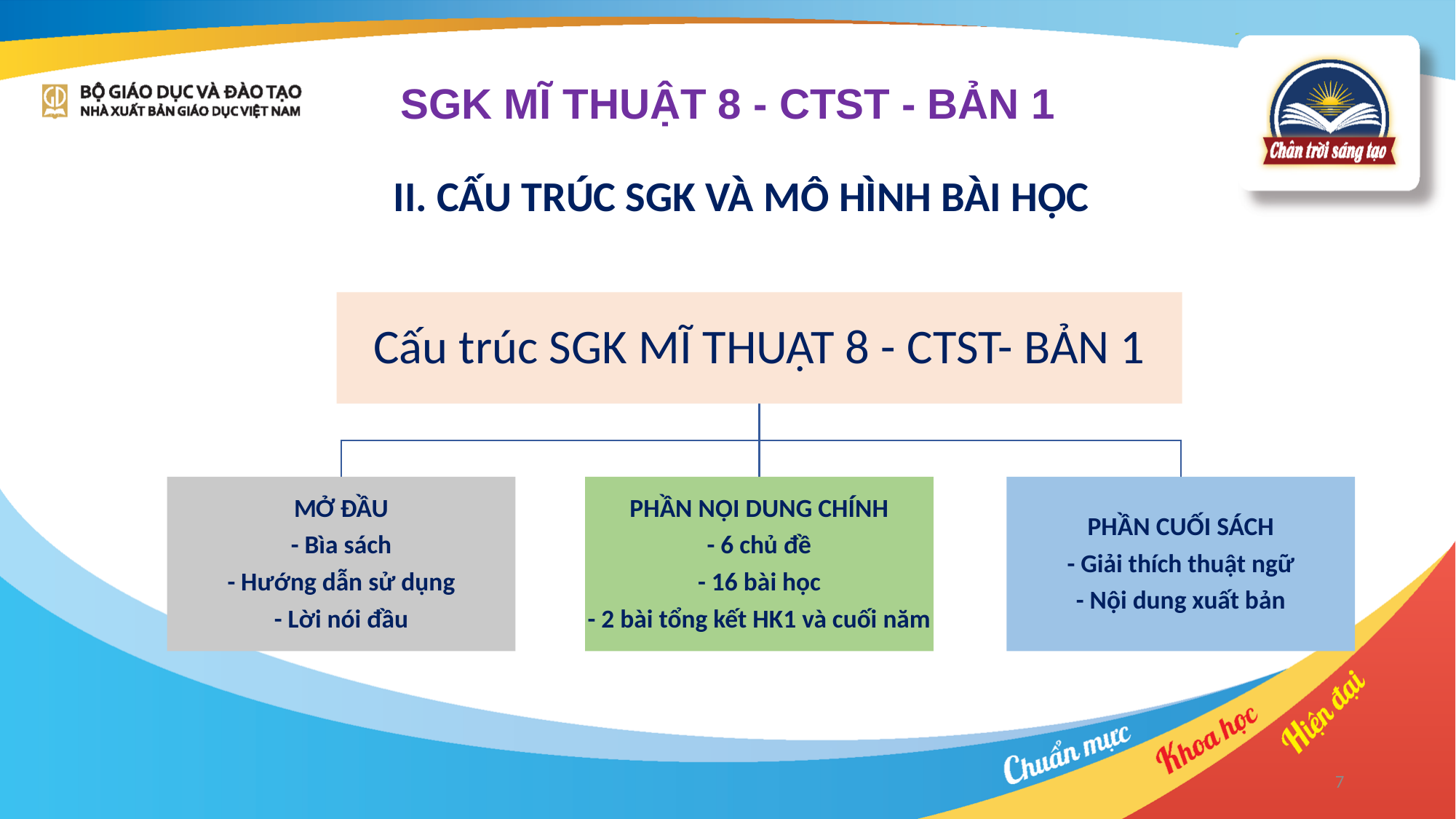

SGK MĨ THUẬT 8 - CTST - BẢN 1
II. CẤU TRÚC SGK VÀ MÔ HÌNH BÀI HỌC
Cấu trúc SGK MĨ THUẬT 8 - CTST- BẢN 1
MỞ ĐẦU
- Bìa sách
- Hướng dẫn sử dụng
- Lời nói đầu
PHẦN NỘI DUNG CHÍNH
- 6 chủ đề
- 16 bài học
- 2 bài tổng kết HK1 và cuối năm
PHẦN CUỐI SÁCH
- Giải thích thuật ngữ
- Nội dung xuất bản
7